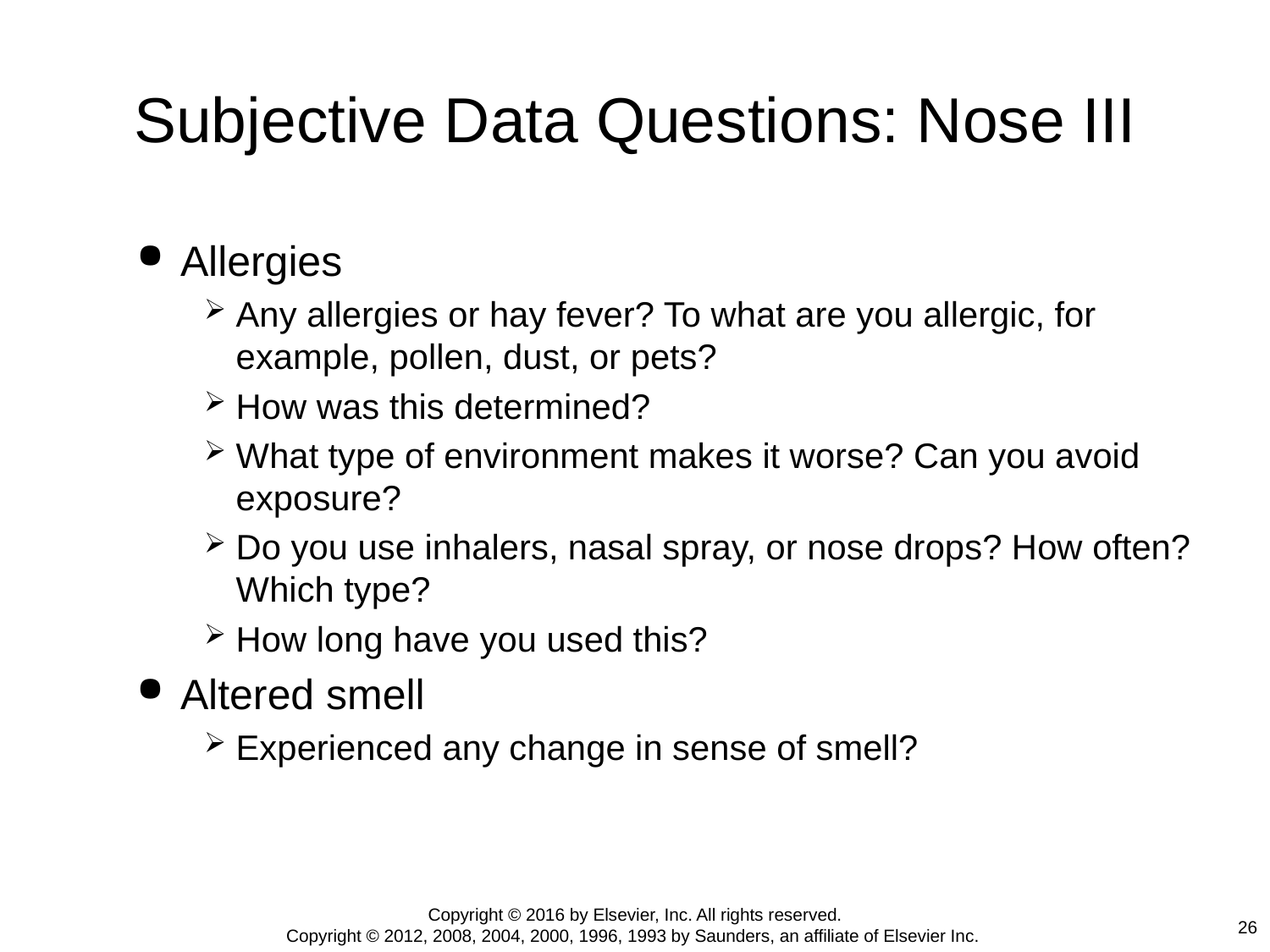

# Subjective Data Questions: Nose III
Allergies
Any allergies or hay fever? To what are you allergic, for example, pollen, dust, or pets?
How was this determined?
What type of environment makes it worse? Can you avoid exposure?
Do you use inhalers, nasal spray, or nose drops? How often? Which type?
How long have you used this?
Altered smell
Experienced any change in sense of smell?
Copyright © 2016 by Elsevier, Inc. All rights reserved.
Copyright © 2012, 2008, 2004, 2000, 1996, 1993 by Saunders, an affiliate of Elsevier Inc.
26